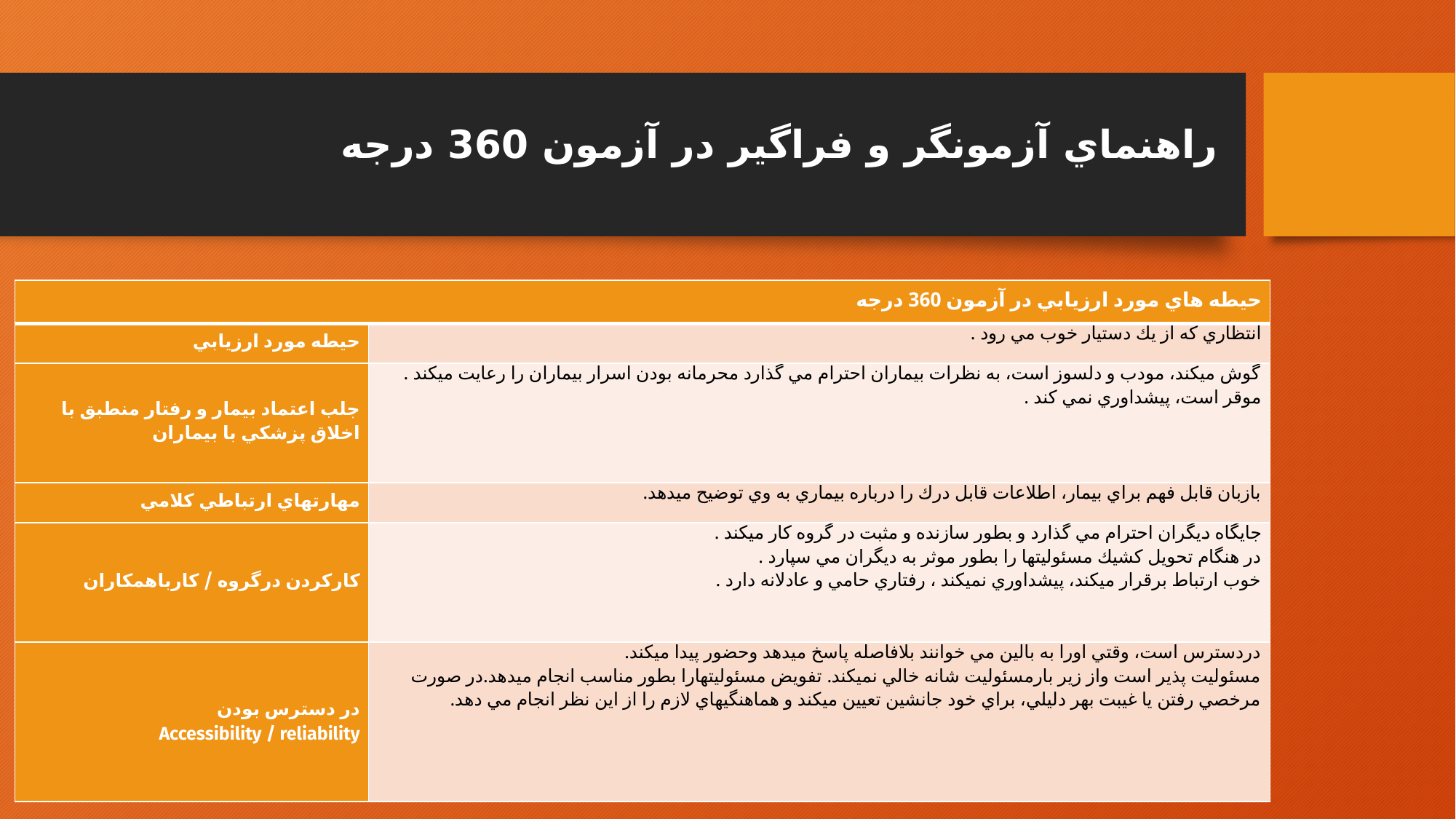

# راهنماي آزمونگر و فراگير در آزمون 360 درجه
| حيطه هاي مورد ارزيابي در آزمون 360 درجه |  |
| --- | --- |
| حيطه مورد ارزيابي | انتظاري كه از يك دستيار خوب مي رود . |
| جلب اعتماد بيمار و رفتار منطبق با اخلاق پزشكي با بيماران | گوش ميكند، مودب و دلسوز است، به نظرات بيماران احترام مي گذارد محرمانه بودن اسرار بيماران را رعايت ميكند . موقر است، پيشداوري نمي كند . |
| مهارتهاي ارتباطي كلامي | بازبان قابل فهم براي بيمار، اطلاعات قابل درك را درباره بيماري به وي توضيح ميدهد. |
| كاركردن درگروه / كارباهمكاران | جايگاه ديگران احترام مي گذارد و بطور سازنده و مثبت در گروه كار ميكند . در هنگام تحويل كشيك مسئوليتها را بطور موثر به ديگران مي سپارد . خوب ارتباط برقرار ميكند، پيشداوري نميكند ، رفتاري حامي و عادلانه دارد . |
| در دسترس بودن Accessibility / reliability | دردسترس است، وقتي اورا به بالين مي خوانند بلافاصله پاسخ ميدهد وحضور پيدا ميكند. مسئوليت پذير است واز زير بارمسئوليت شانه خالي نميكند. تفويض مسئوليتهارا بطور مناسب انجام ميدهد.در صورت مرخصي رفتن يا غيبت بهر دليلي، براي خود جانشين تعيين ميكند و هماهنگيهاي لازم را از اين نظر انجام مي دهد. |